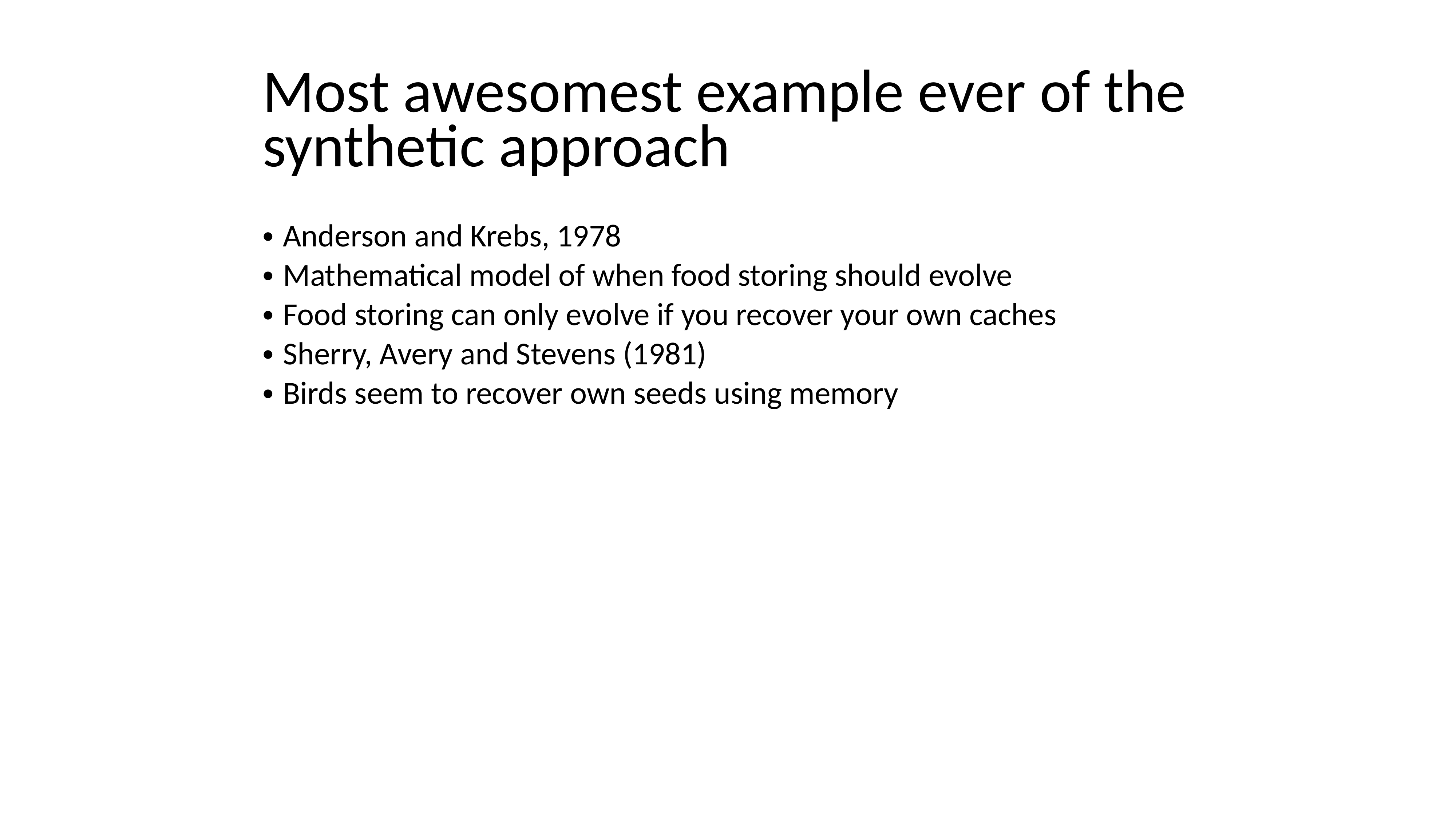

Most awesomest example ever of the synthetic approach
Anderson and Krebs, 1978
Mathematical model of when food storing should evolve
Food storing can only evolve if you recover your own caches
Sherry, Avery and Stevens (1981)
Birds seem to recover own seeds using memory